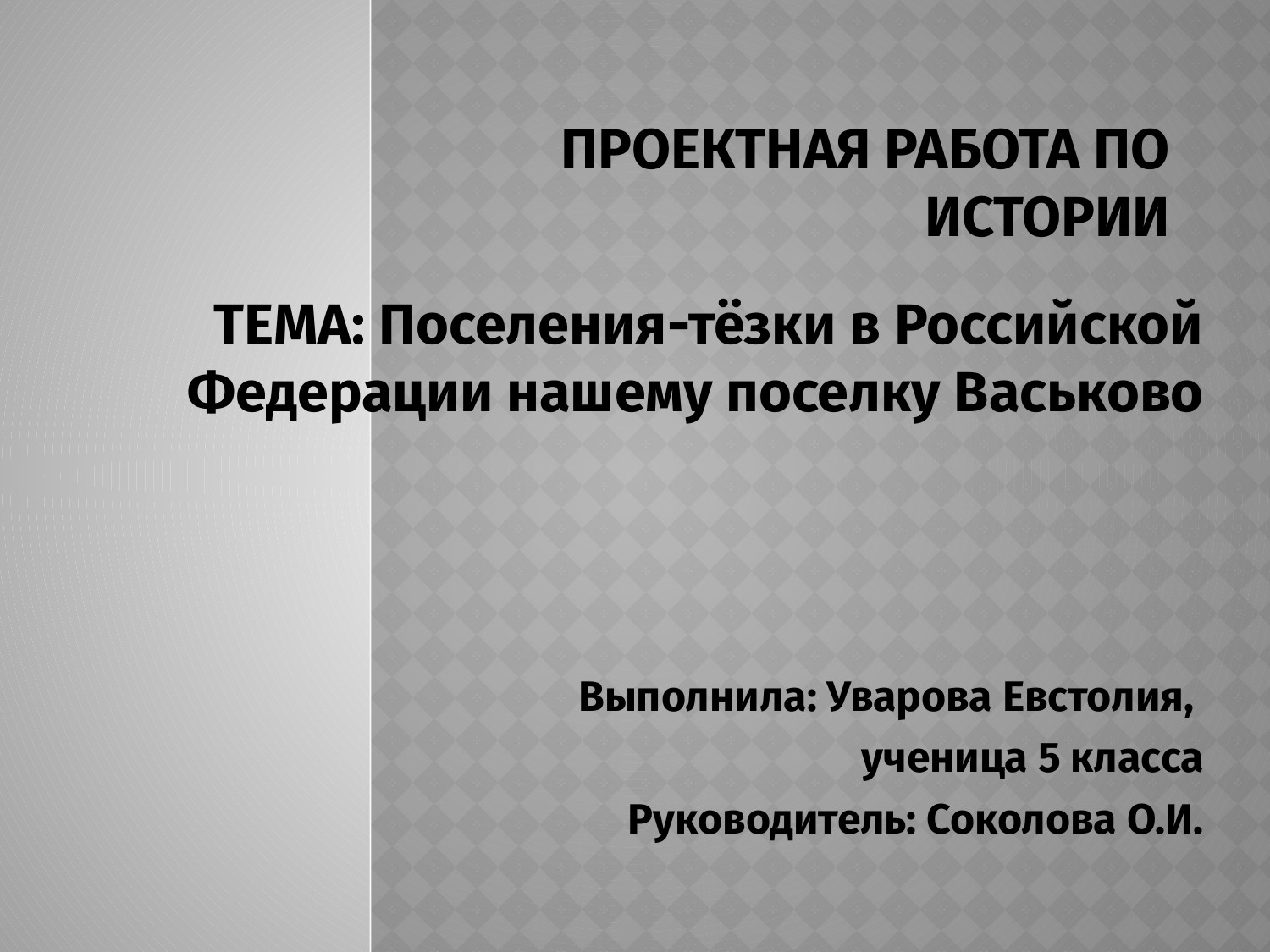

# Проектная работа по истории
ТЕМА: Поселения-тёзки в Российской Федерации нашему поселку Васьково

Выполнила: Уварова Евстолия,
ученица 5 класса
Руководитель: Соколова О.И.